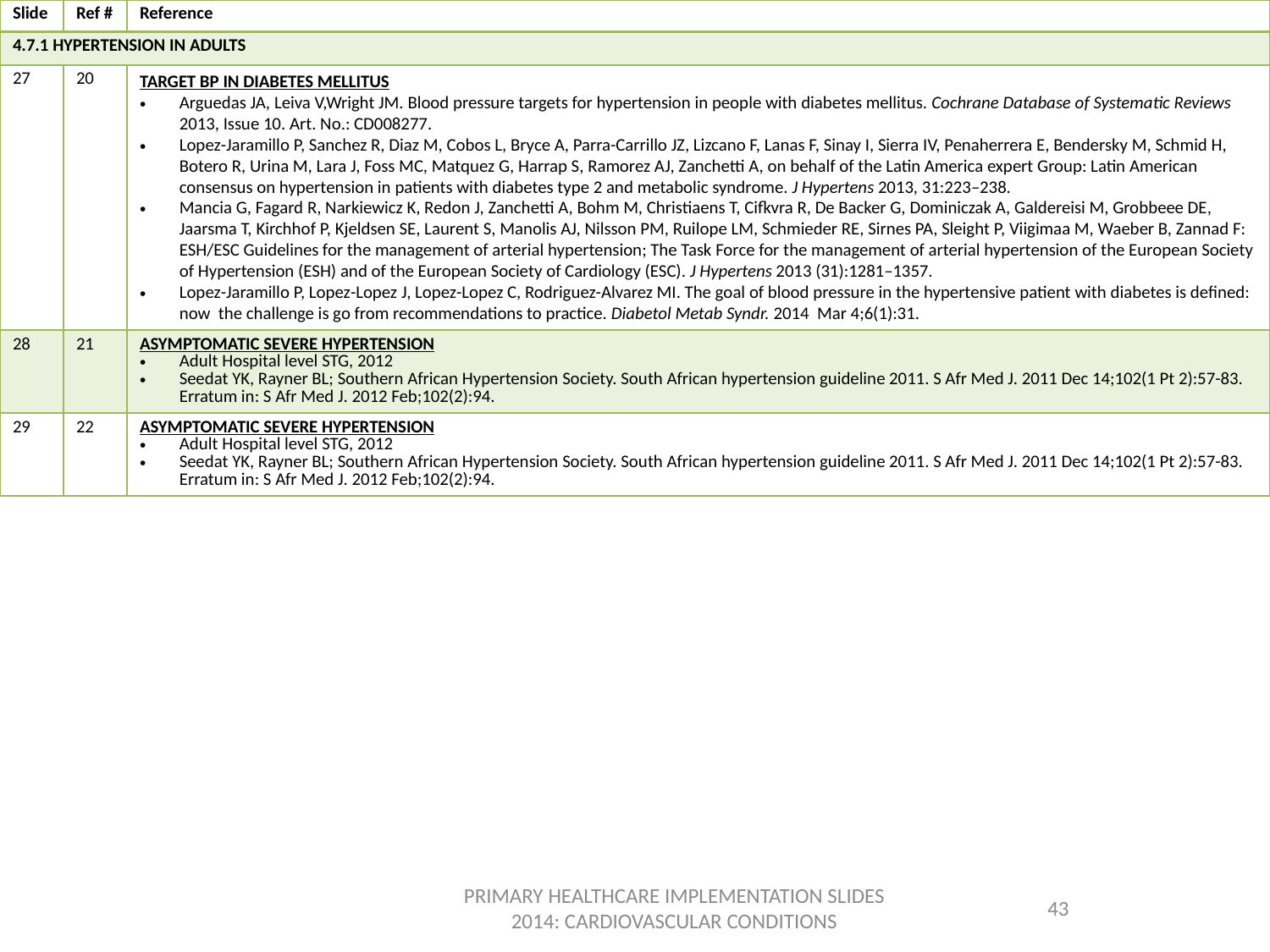

| Slide | Ref # | Reference |
| --- | --- | --- |
| 4.7.1 HYPERTENSION IN ADULTS |  |  |
| 27 | 20 | TARGET BP IN DIABETES MELLITUS Arguedas JA, Leiva V,Wright JM. Blood pressure targets for hypertension in people with diabetes mellitus. Cochrane Database of Systematic Reviews 2013, Issue 10. Art. No.: CD008277. Lopez-Jaramillo P, Sanchez R, Diaz M, Cobos L, Bryce A, Parra-Carrillo JZ, Lizcano F, Lanas F, Sinay I, Sierra IV, Penaherrera E, Bendersky M, Schmid H, Botero R, Urina M, Lara J, Foss MC, Matquez G, Harrap S, Ramorez AJ, Zanchetti A, on behalf of the Latin America expert Group: Latin American consensus on hypertension in patients with diabetes type 2 and metabolic syndrome. J Hypertens 2013, 31:223–238. Mancia G, Fagard R, Narkiewicz K, Redon J, Zanchetti A, Bohm M, Christiaens T, Cifkvra R, De Backer G, Dominiczak A, Galdereisi M, Grobbeee DE, Jaarsma T, Kirchhof P, Kjeldsen SE, Laurent S, Manolis AJ, Nilsson PM, Ruilope LM, Schmieder RE, Sirnes PA, Sleight P, Viigimaa M, Waeber B, Zannad F: ESH/ESC Guidelines for the management of arterial hypertension; The Task Force for the management of arterial hypertension of the European Society of Hypertension (ESH) and of the European Society of Cardiology (ESC). J Hypertens 2013 (31):1281–1357. Lopez-Jaramillo P, Lopez-Lopez J, Lopez-Lopez C, Rodriguez-Alvarez MI. The goal of blood pressure in the hypertensive patient with diabetes is defined: now the challenge is go from recommendations to practice. Diabetol Metab Syndr. 2014 Mar 4;6(1):31. |
| 28 | 21 | ASYMPTOMATIC SEVERE HYPERTENSION Adult Hospital level STG, 2012 Seedat YK, Rayner BL; Southern African Hypertension Society. South African hypertension guideline 2011. S Afr Med J. 2011 Dec 14;102(1 Pt 2):57-83. Erratum in: S Afr Med J. 2012 Feb;102(2):94. |
| 29 | 22 | ASYMPTOMATIC SEVERE HYPERTENSION Adult Hospital level STG, 2012 Seedat YK, Rayner BL; Southern African Hypertension Society. South African hypertension guideline 2011. S Afr Med J. 2011 Dec 14;102(1 Pt 2):57-83. Erratum in: S Afr Med J. 2012 Feb;102(2):94. |
PRIMARY HEALTHCARE IMPLEMENTATION SLIDES 2014: CARDIOVASCULAR CONDITIONS
43